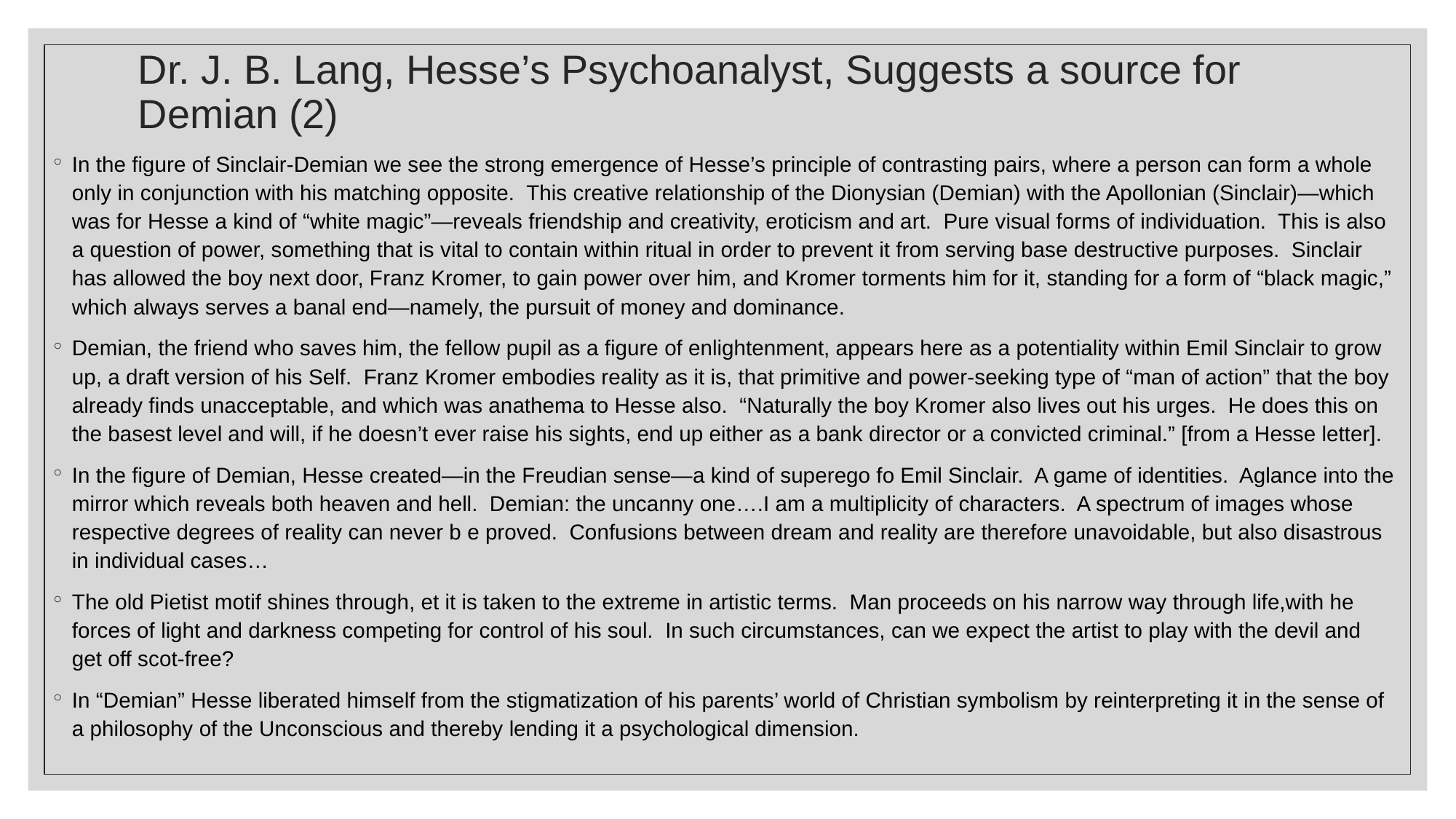

# Dr. J. B. Lang, Hesse’s Psychoanalyst, Suggests a source for Demian (2)
In the figure of Sinclair-Demian we see the strong emergence of Hesse’s principle of contrasting pairs, where a person can form a whole only in conjunction with his matching opposite.  This creative relationship of the Dionysian (Demian) with the Apollonian (Sinclair)—which was for Hesse a kind of “white magic”—reveals friendship and creativity, eroticism and art.  Pure visual forms of individuation.  This is also a question of power, something that is vital to contain within ritual in order to prevent it from serving base destructive purposes.  Sinclair has allowed the boy next door, Franz Kromer, to gain power over him, and Kromer torments him for it, standing for a form of “black magic,” which always serves a banal end—namely, the pursuit of money and dominance.
Demian, the friend who saves him, the fellow pupil as a figure of enlightenment, appears here as a potentiality within Emil Sinclair to grow up, a draft version of his Self.  Franz Kromer embodies reality as it is, that primitive and power-seeking type of “man of action” that the boy already finds unacceptable, and which was anathema to Hesse also.  “Naturally the boy Kromer also lives out his urges.  He does this on the basest level and will, if he doesn’t ever raise his sights, end up either as a bank director or a convicted criminal.” [from a Hesse letter].
In the figure of Demian, Hesse created—in the Freudian sense—a kind of superego fo Emil Sinclair.  A game of identities.  Aglance into the mirror which reveals both heaven and hell.  Demian: the uncanny one….I am a multiplicity of characters.  A spectrum of images whose respective degrees of reality can never b e proved.  Confusions between dream and reality are therefore unavoidable, but also disastrous in individual cases…
The old Pietist motif shines through, et it is taken to the extreme in artistic terms.  Man proceeds on his narrow way through life,with he forces of light and darkness competing for control of his soul.  In such circumstances, can we expect the artist to play with the devil and get off scot-free?
In “Demian” Hesse liberated himself from the stigmatization of his parents’ world of Christian symbolism by reinterpreting it in the sense of a philosophy of the Unconscious and thereby lending it a psychological dimension.